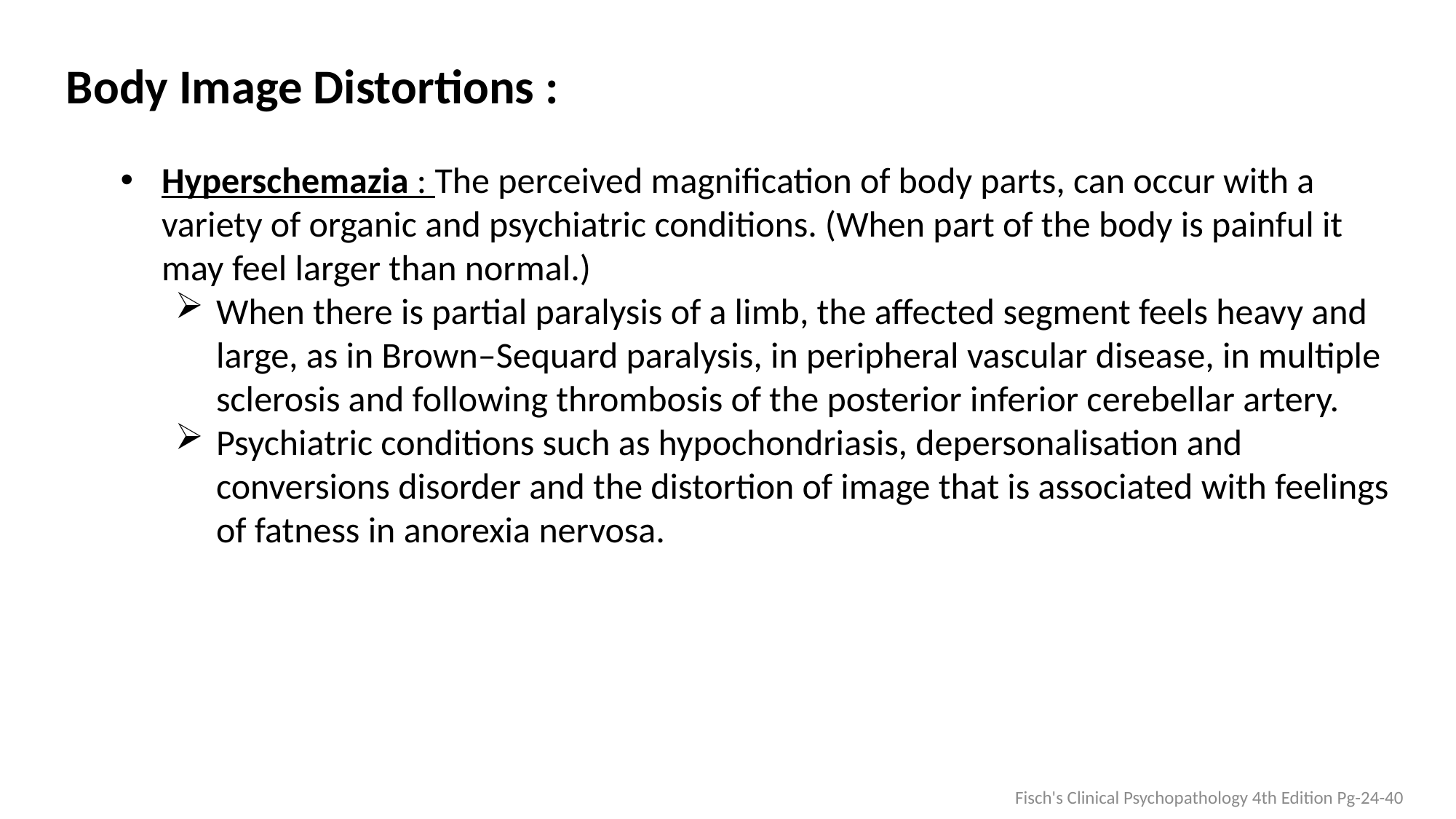

Body Image Distortions :

Hyperschemazia : The perceived magnification of body parts, can occur with a variety of organic and psychiatric conditions. (When part of the body is painful it may feel larger than normal.)
When there is partial paralysis of a limb, the affected segment feels heavy and large, as in Brown–Sequard paralysis, in peripheral vascular disease, in multiple sclerosis and following thrombosis of the posterior inferior cerebellar artery.
Psychiatric conditions such as hypochondriasis, depersonalisation and conversions disorder and the distortion of image that is associated with feelings of fatness in anorexia nervosa.

Fisch's Clinical Psychopathology 4th Edition Pg-24-40